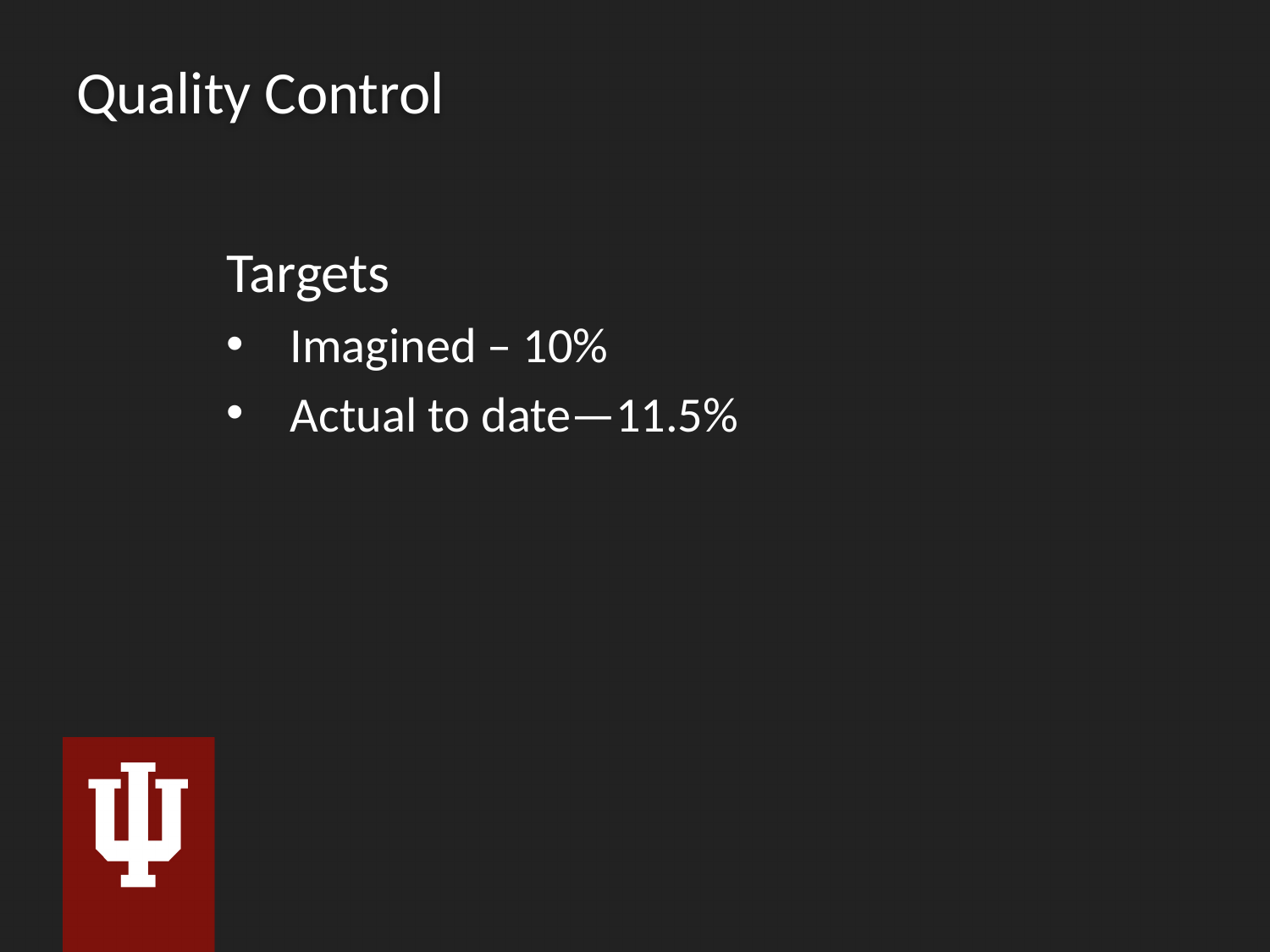

# Quality Control
Targets
Imagined – 10%
Actual to date—11.5%